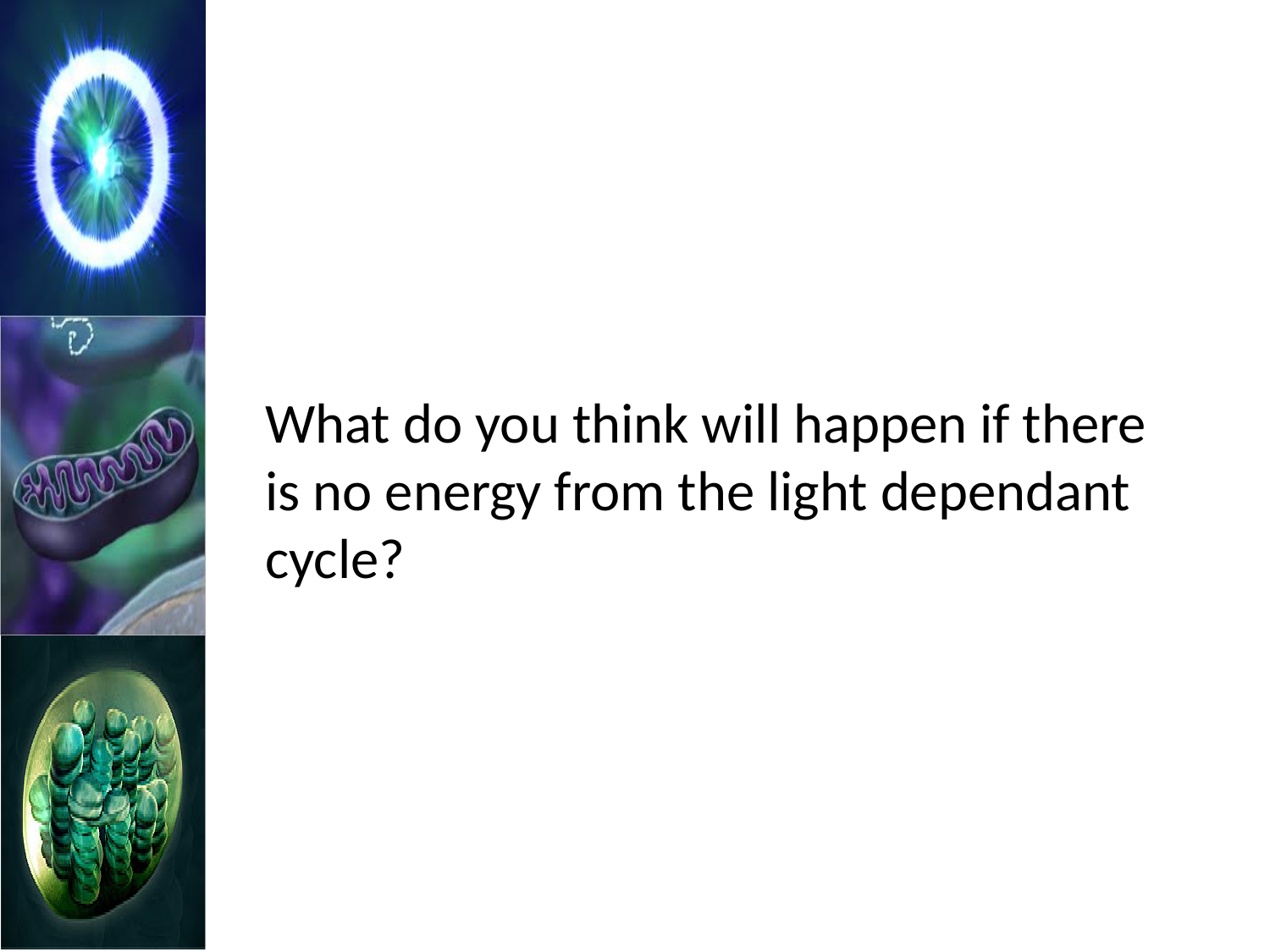

What do you think will happen if there is no energy from the light dependant cycle?